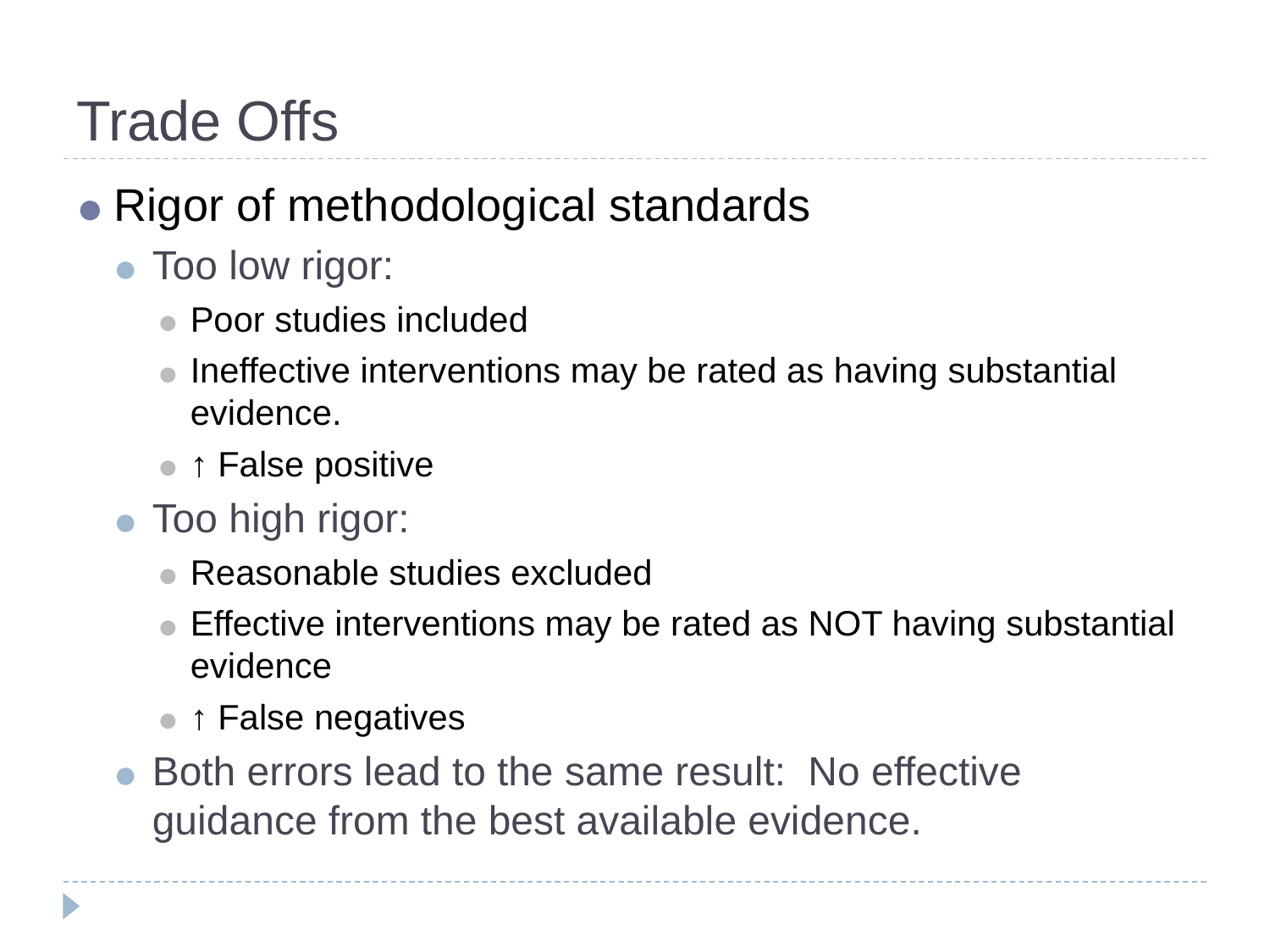

# Trade Offs
Rigor of methodological standards
Too low rigor:
Poor studies included
Ineffective interventions may be rated as having substantial evidence.
↑ False positive
Too high rigor:
Reasonable studies excluded
Effective interventions may be rated as NOT having substantial evidence
↑ False negatives
Both errors lead to the same result:  No effective guidance from the best available evidence.